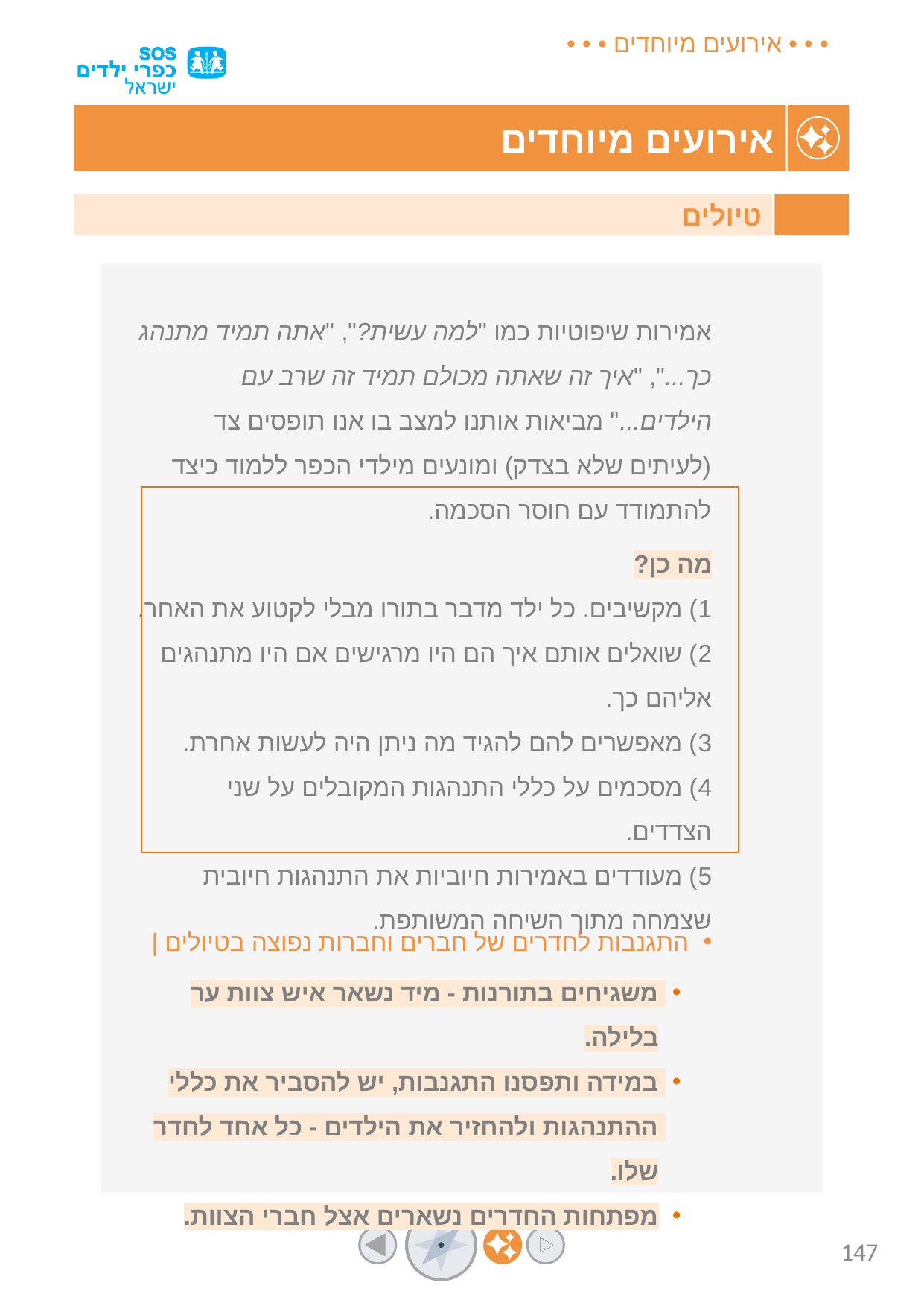

טיולים

אמירות שיפוטיות כמו "למה עשית?", "אתה תמיד מתנהג כך...", "איך זה שאתה מכולם תמיד זה שרב עם הילדים..." מביאות אותנו למצב בו אנו תופסים צד (לעיתים שלא בצדק) ומונעים מילדי הכפר ללמוד כיצד להתמודד עם חוסר הסכמה.
מה כן?
1) מקשיבים. כל ילד מדבר בתורו מבלי לקטוע את האחר.
2) שואלים אותם איך הם היו מרגישים אם היו מתנהגים אליהם כך.
3) מאפשרים להם להגיד מה ניתן היה לעשות אחרת.
4) מסכמים על כללי התנהגות המקובלים על שני הצדדים.
5) מעודדים באמירות חיוביות את התנהגות חיובית שצמחה מתוך השיחה המשותפת.

התגנבות לחדרים של חברים וחברות נפוצה בטיולים |
משגיחים בתורנות - מיד נשאר איש צוות ער בלילה.
במידה ותפסנו התגנבות, יש להסביר את כללי ההתנהגות ולהחזיר את הילדים - כל אחד לחדר שלו.
מפתחות החדרים נשארים אצל חברי הצוות.

147